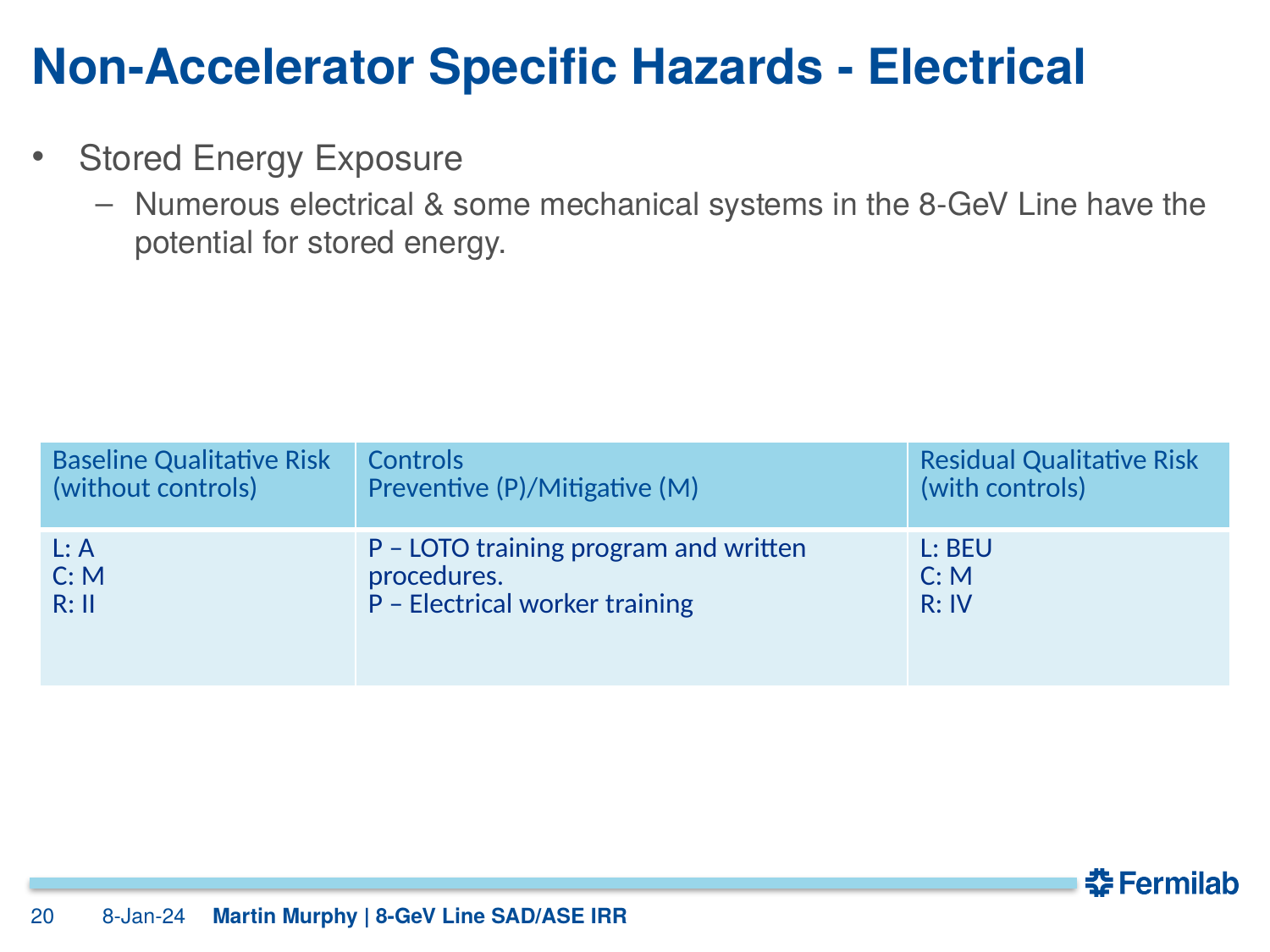

# Non-Accelerator Specific Hazards - Electrical
Stored Energy Exposure
Numerous electrical & some mechanical systems in the 8-GeV Line have the potential for stored energy.

| Baseline Qualitative Risk (without controls) | Controls Preventive (P)/Mitigative (M) | Residual Qualitative Risk (with controls) |
| --- | --- | --- |
| L: A C: M R: II | P – LOTO training program and written procedures. P – Electrical worker training | L: BEU C: M R: IV |
20
8-Jan-24
Martin Murphy | 8-GeV Line SAD/ASE IRR